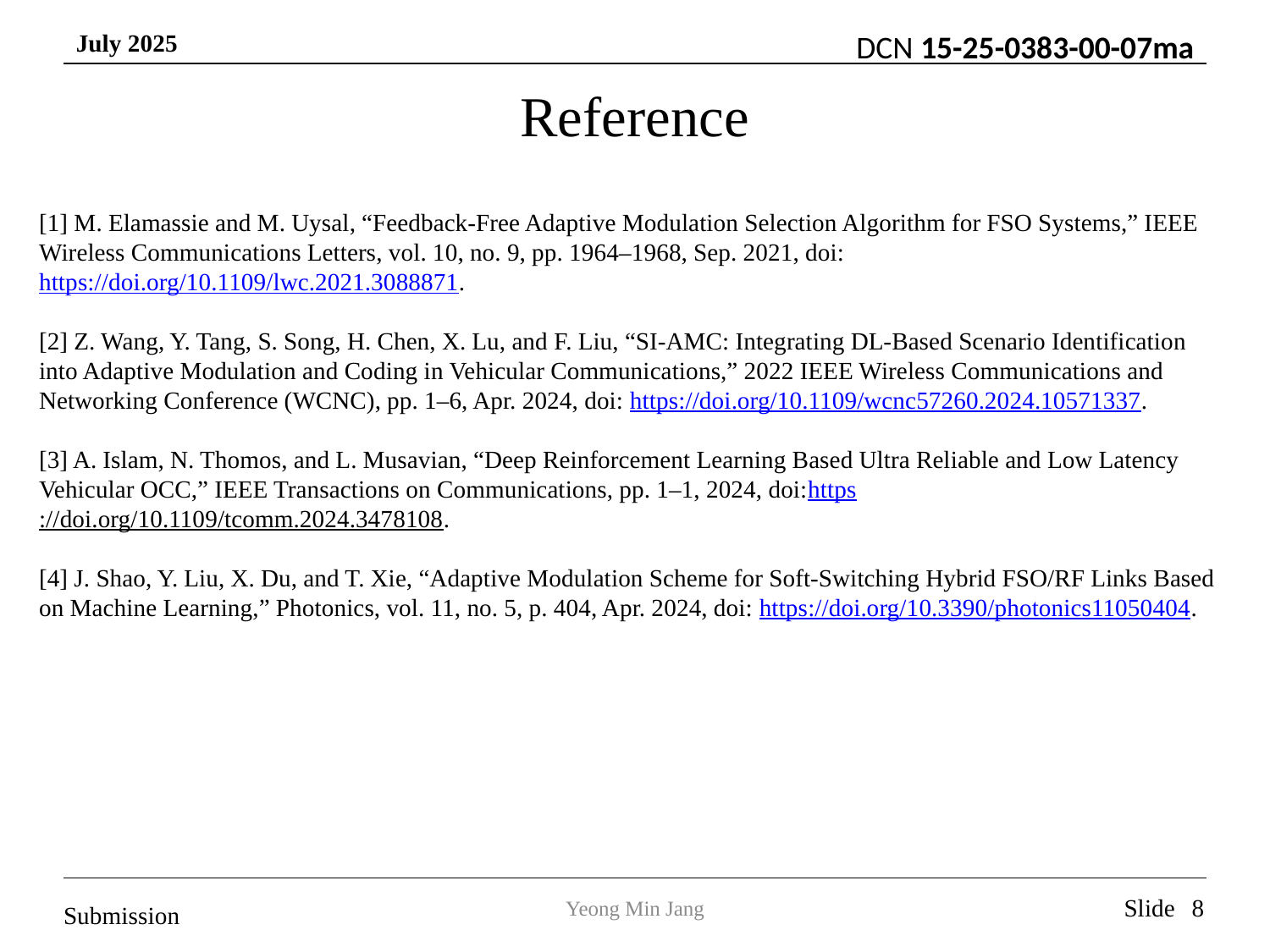

Reference
[1] M. Elamassie and M. Uysal, “Feedback-Free Adaptive Modulation Selection Algorithm for FSO Systems,” IEEE Wireless Communications Letters, vol. 10, no. 9, pp. 1964–1968, Sep. 2021, doi: https://doi.org/10.1109/lwc.2021.3088871.

[2] Z. Wang, Y. Tang, S. Song, H. Chen, X. Lu, and F. Liu, “SI-AMC: Integrating DL-Based Scenario Identification into Adaptive Modulation and Coding in Vehicular Communications,” 2022 IEEE Wireless Communications and Networking Conference (WCNC), pp. 1–6, Apr. 2024, doi: https://doi.org/10.1109/wcnc57260.2024.10571337.

[3] A. Islam, N. Thomos, and L. Musavian, “Deep Reinforcement Learning Based Ultra Reliable and Low Latency Vehicular OCC,” IEEE Transactions on Communications, pp. 1–1, 2024, doi:https://doi.org/10.1109/tcomm.2024.3478108.

[4] J. Shao, Y. Liu, X. Du, and T. Xie, “Adaptive Modulation Scheme for Soft-Switching Hybrid FSO/RF Links Based on Machine Learning,” Photonics, vol. 11, no. 5, p. 404, Apr. 2024, doi: https://doi.org/10.3390/photonics11050404.